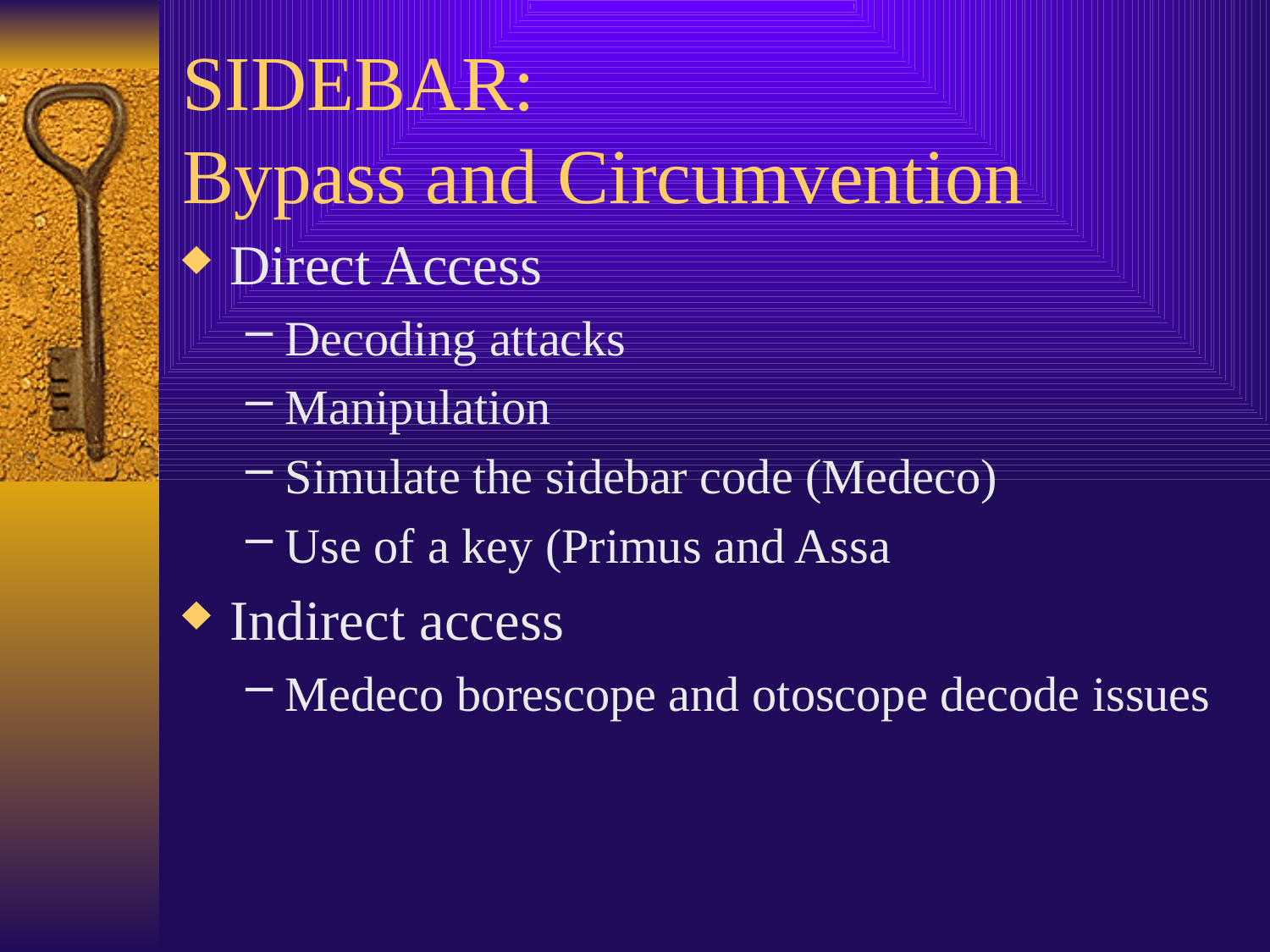

# SIDEBAR: Bypass and Circumvention
Direct Access
Decoding attacks
Manipulation
Simulate the sidebar code (Medeco)
Use of a key (Primus and Assa
Indirect access
Medeco borescope and otoscope decode issues